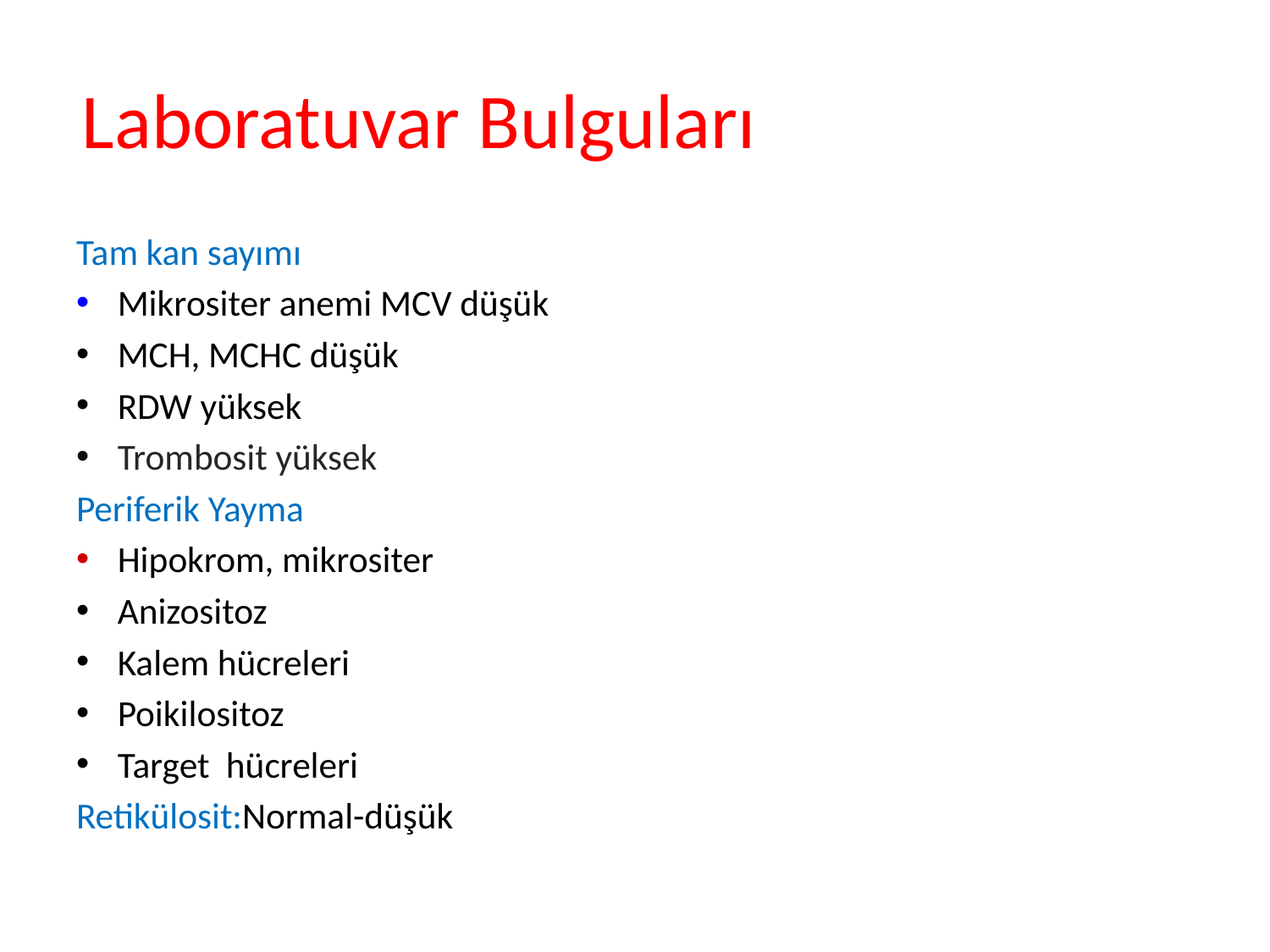

# Laboratuvar Bulguları
Tam kan sayımı
    Mikrositer anemi MCV düşük
    MCH, MCHC düşük
    RDW yüksek
    Trombosit yüksek
Periferik Yayma
    Hipokrom, mikrositer
    Anizositoz
    Kalem hücreleri
    Poikilositoz
    Target  hücreleri
Retikülosit:Normal-düşük